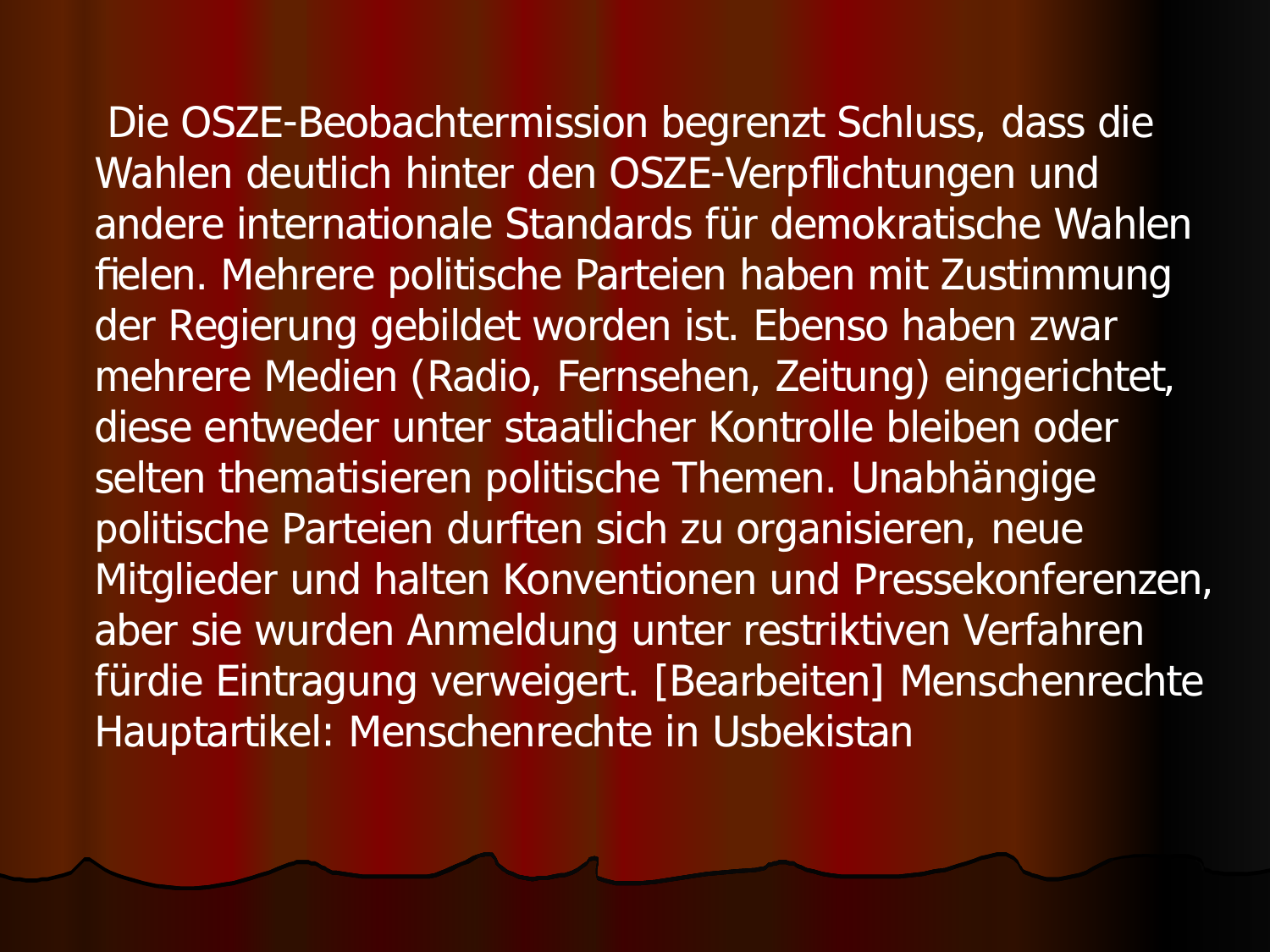

#
	 Die OSZE-Beobachtermission begrenzt Schluss, dass die Wahlen deutlich hinter den OSZE-Verpflichtungen und andere internationale Standards für demokratische Wahlen fielen. Mehrere politische Parteien haben mit Zustimmung der Regierung gebildet worden ist. Ebenso haben zwar mehrere Medien (Radio, Fernsehen, Zeitung) eingerichtet, diese entweder unter staatlicher Kontrolle bleiben oder selten thematisieren politische Themen. Unabhängige politische Parteien durften sich zu organisieren, neue Mitglieder und halten Konventionen und Pressekonferenzen, aber sie wurden Anmeldung unter restriktiven Verfahren fürdie Eintragung verweigert. [Bearbeiten] Menschenrechte Hauptartikel: Menschenrechte in Usbekistan